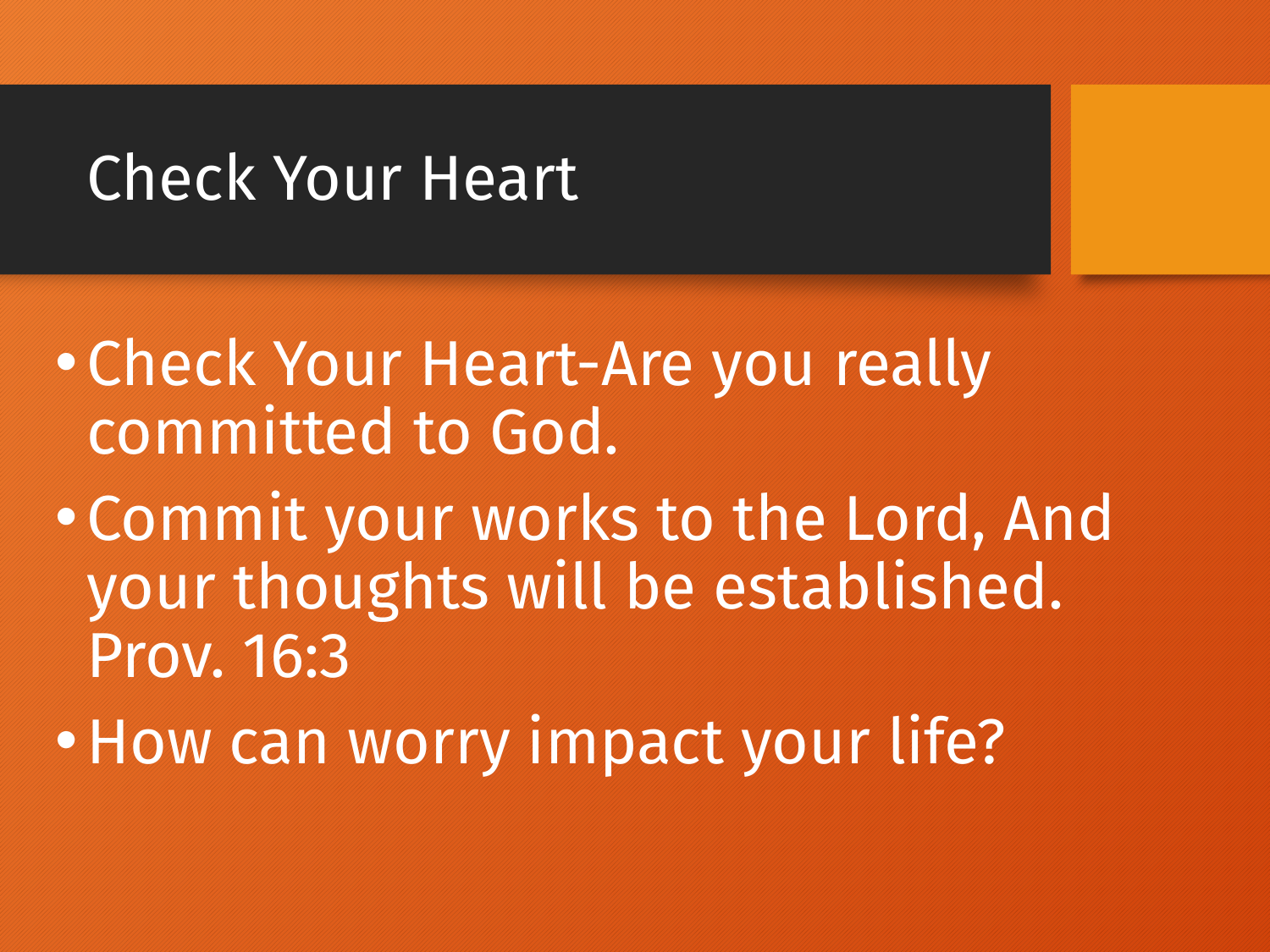

# Check Your Heart
Check Your Heart-Are you really committed to God.
Commit your works to the Lord, And your thoughts will be established. Prov. 16:3
How can worry impact your life?